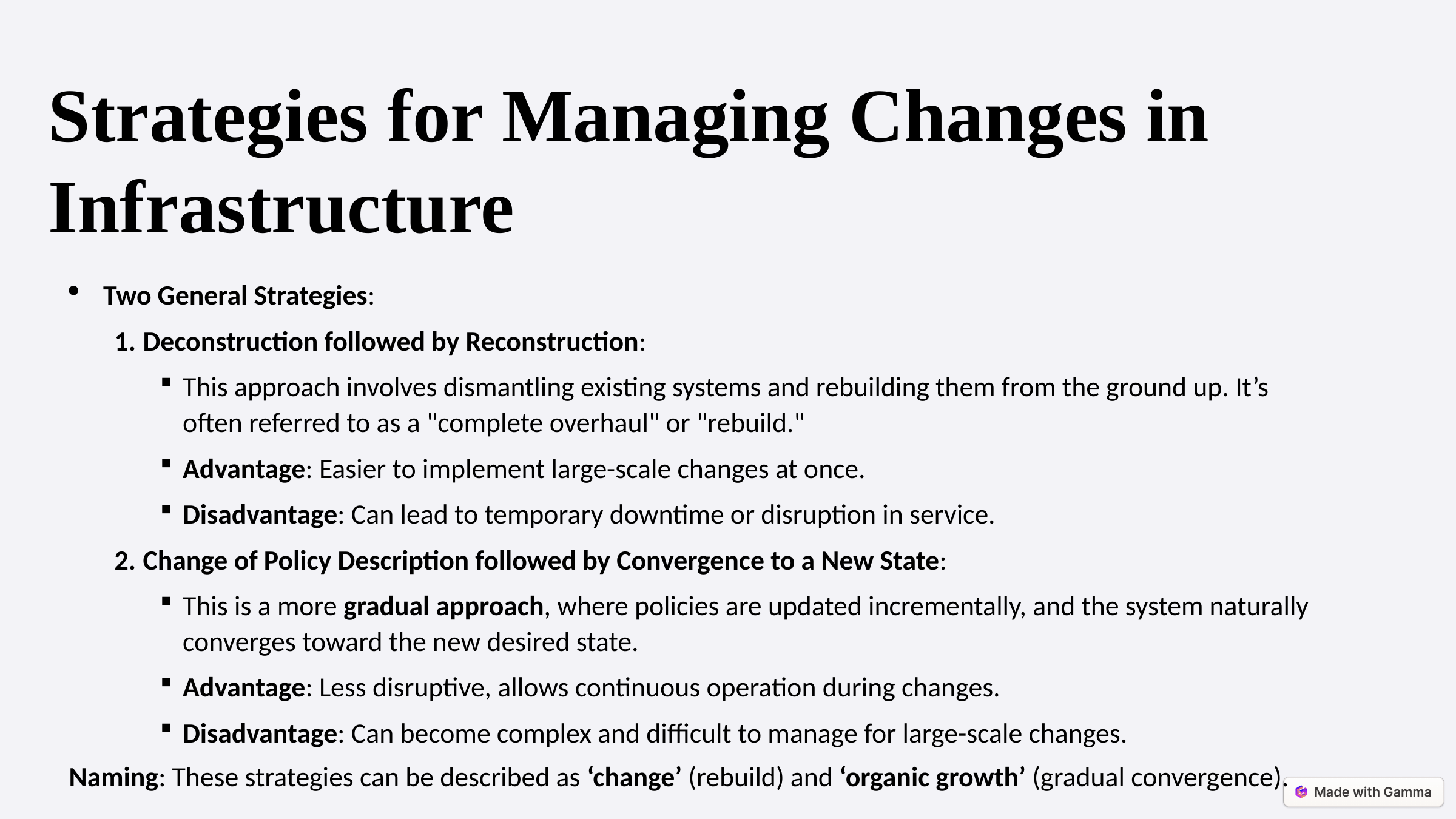

Strategies for Managing Changes in Infrastructure
Two General Strategies:
Deconstruction followed by Reconstruction:
This approach involves dismantling existing systems and rebuilding them from the ground up. It’s often referred to as a "complete overhaul" or "rebuild."
Advantage: Easier to implement large-scale changes at once.
Disadvantage: Can lead to temporary downtime or disruption in service.
Change of Policy Description followed by Convergence to a New State:
This is a more gradual approach, where policies are updated incrementally, and the system naturally converges toward the new desired state.
Advantage: Less disruptive, allows continuous operation during changes.
Disadvantage: Can become complex and difficult to manage for large-scale changes.
Naming: These strategies can be described as ‘change’ (rebuild) and ‘organic growth’ (gradual convergence).